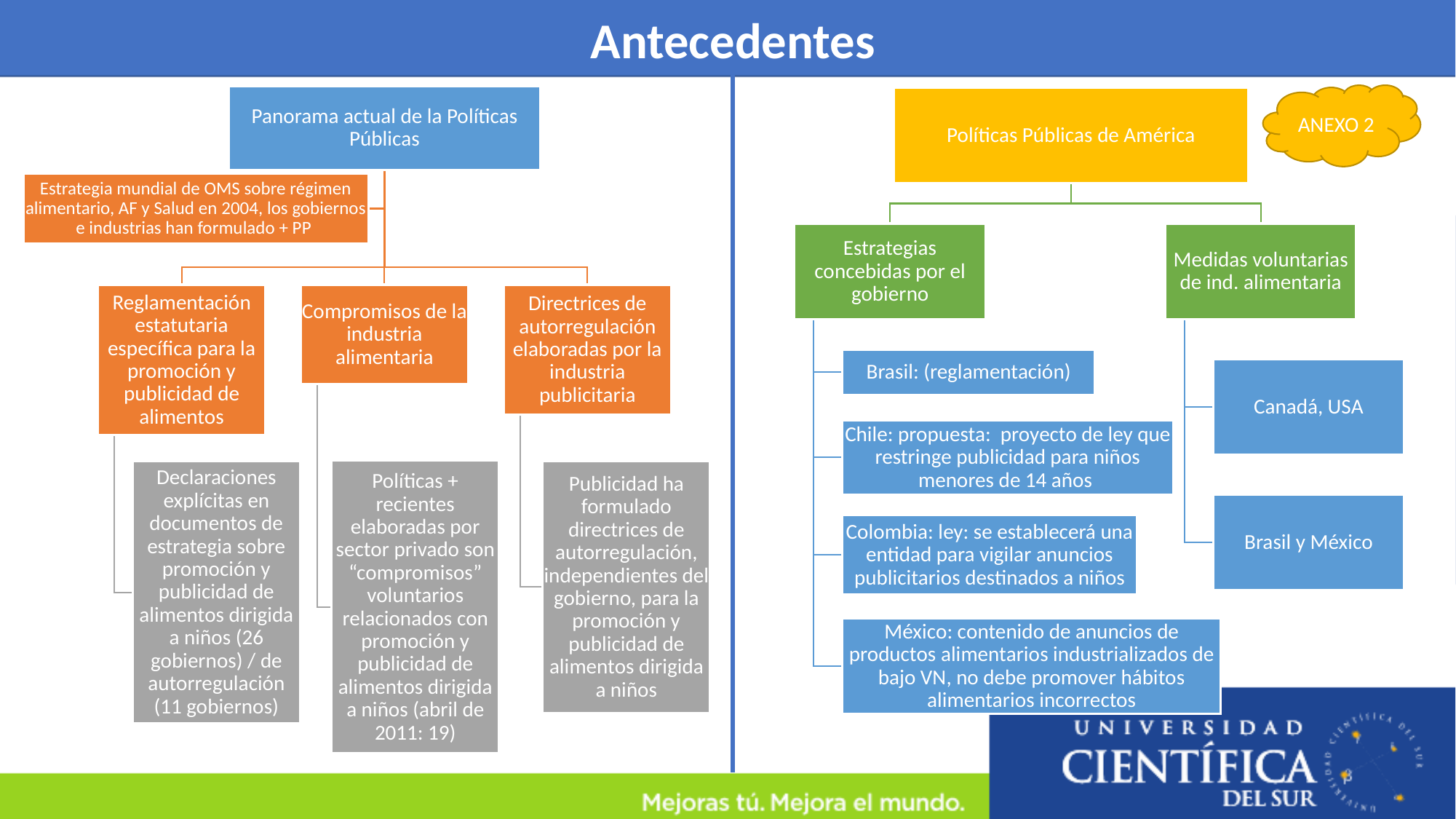

# Antecedentes
ANEXO 2
Panorama actual de la Políticas Públicas
Reglamentación estatutaria específica para la promoción y publicidad de alimentos
Declaraciones explícitas en documentos de estrategia sobre promoción y publicidad de alimentos dirigida a niños (26 gobiernos) / de autorregulación (11 gobiernos)
Compromisos de la industria alimentaria
Políticas + recientes elaboradas por sector privado son “compromisos” voluntarios relacionados con promoción y publicidad de alimentos dirigida a niños (abril de 2011: 19)
Directrices de autorregulación elaboradas por la industria publicitaria
Publicidad ha formulado directrices de autorregulación, independientes del gobierno, para la promoción y publicidad de alimentos dirigida a niños
Estrategia mundial de OMS sobre régimen alimentario, AF y Salud en 2004, los gobiernos e industrias han formulado + PP
Políticas Públicas de América
Estrategias concebidas por el gobierno
Brasil: (reglamentación)
Chile: propuesta:  proyecto de ley que restringe publicidad para niños menores de 14 años
Colombia: ley: se establecerá una entidad para vigilar anuncios publicitarios destinados a niños
México: contenido de anuncios de productos alimentarios industrializados de bajo VN, no debe promover hábitos alimentarios incorrectos
Medidas voluntarias de ind. alimentaria
Canadá, USA
Brasil y México